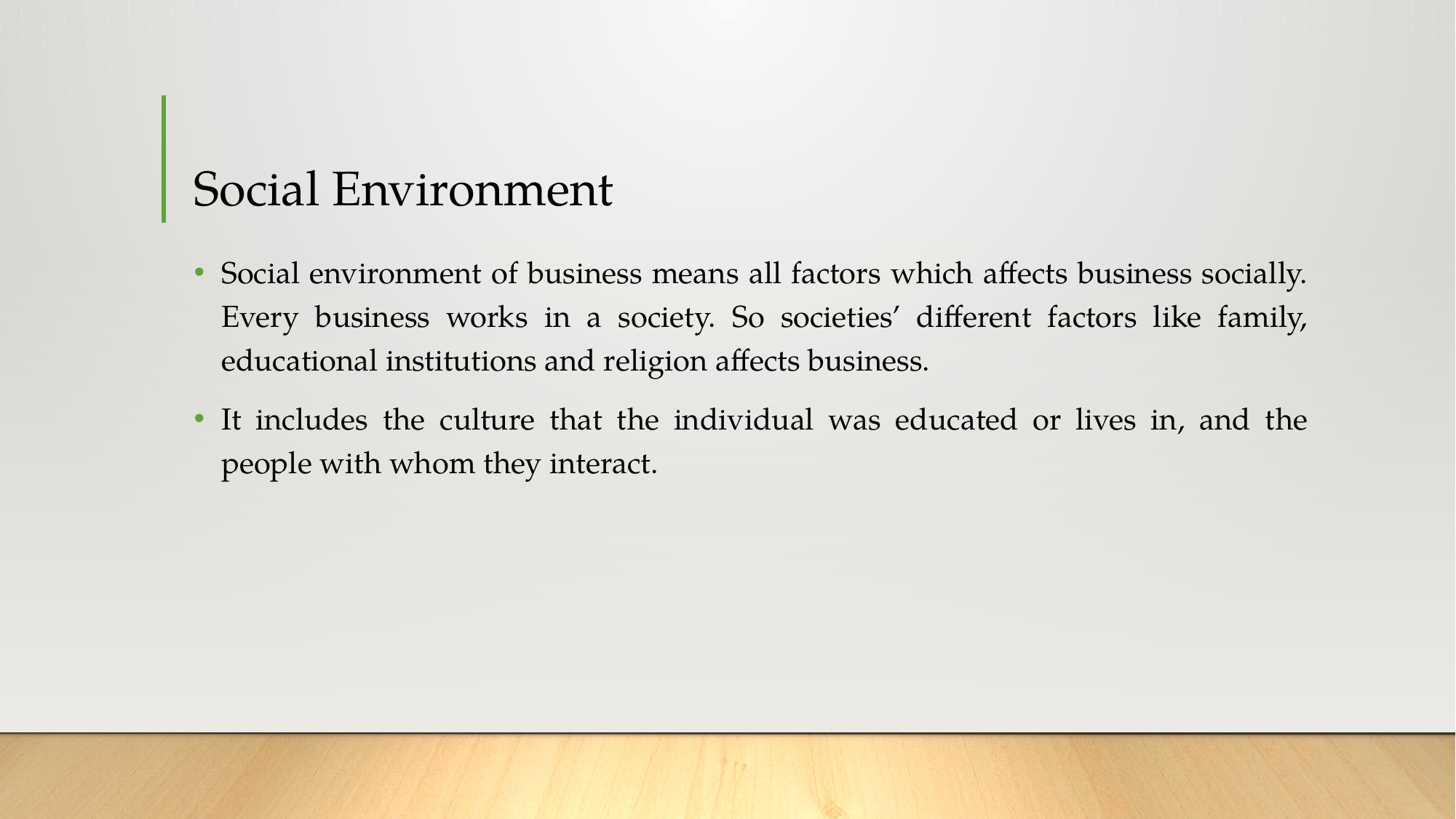

# Social Environment
Social environment of business means all factors which affects business socially. Every business works in a society. So societies’ different factors like family, educational institutions and religion affects business.
It includes the culture that the individual was educated or lives in, and the people with whom they interact.